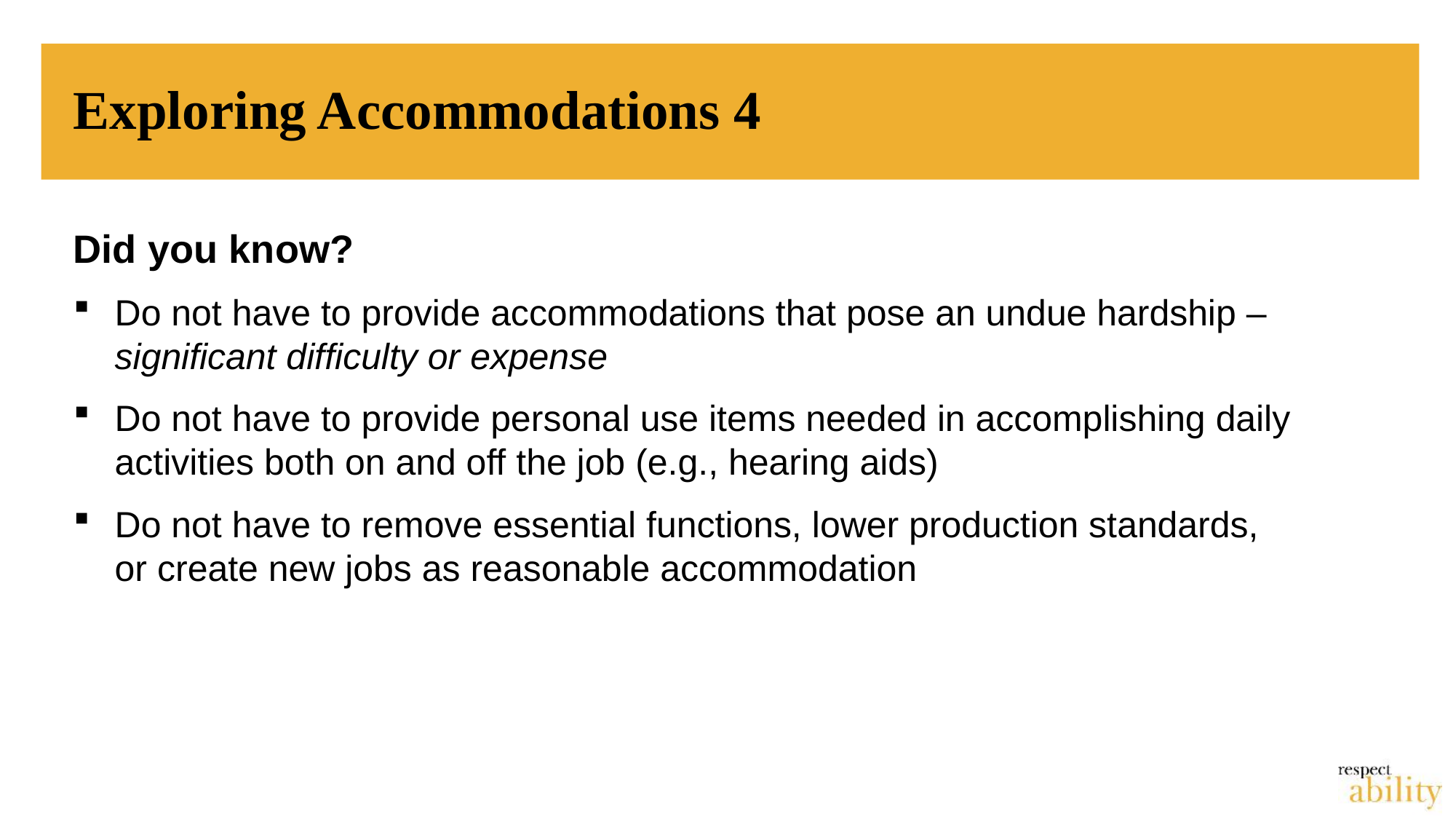

# Exploring Accommodations 4
Did you know?
Do not have to provide accommodations that pose an undue hardship –
significant difficulty or expense
Do not have to provide personal use items needed in accomplishing daily activities both on and off the job (e.g., hearing aids)
Do not have to remove essential functions, lower production standards,
or create new jobs as reasonable accommodation